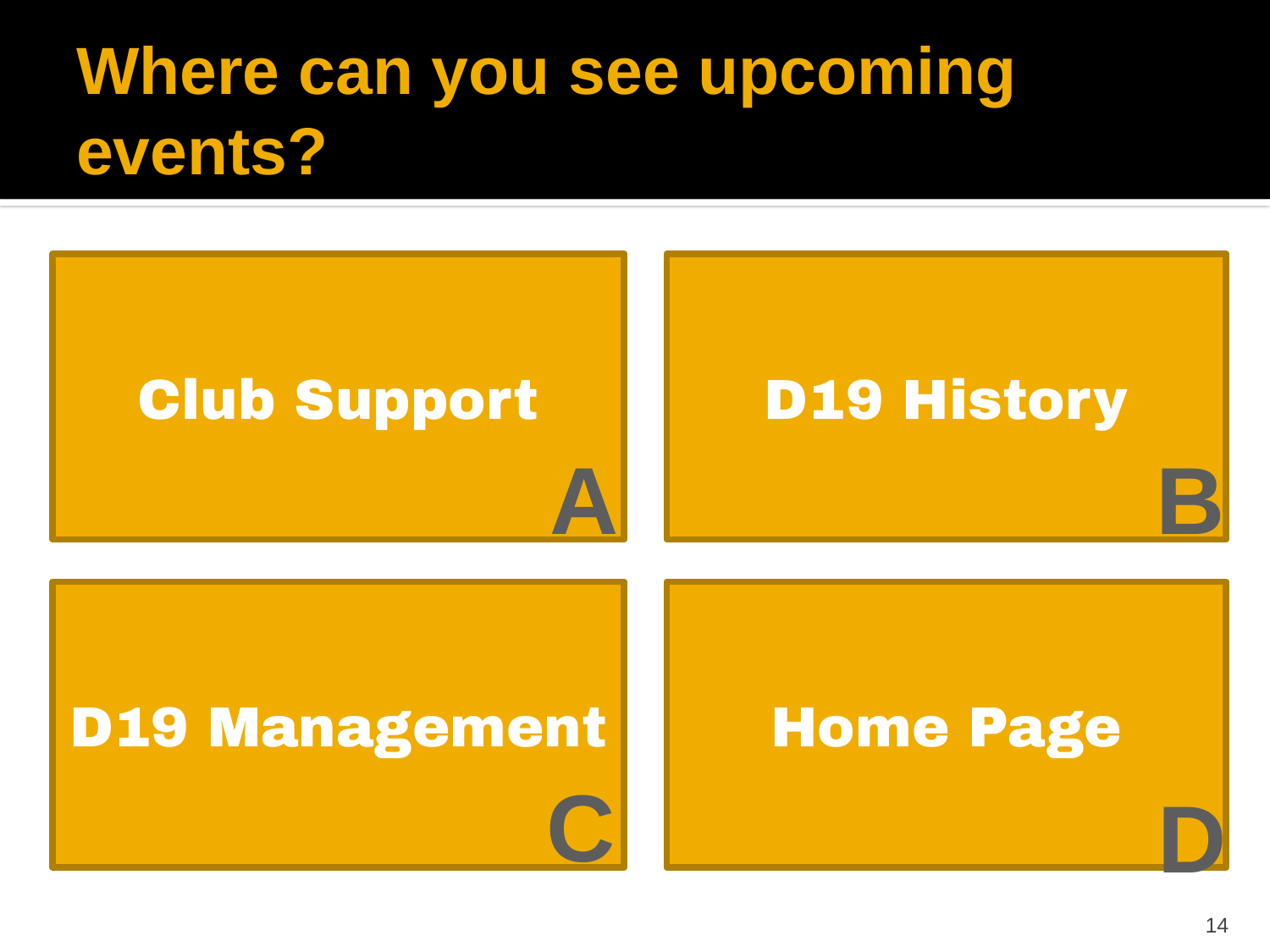

# Where can you see upcoming events?
Club Support
D19 History
A
B
D19 Management
Home Page
C
D
14